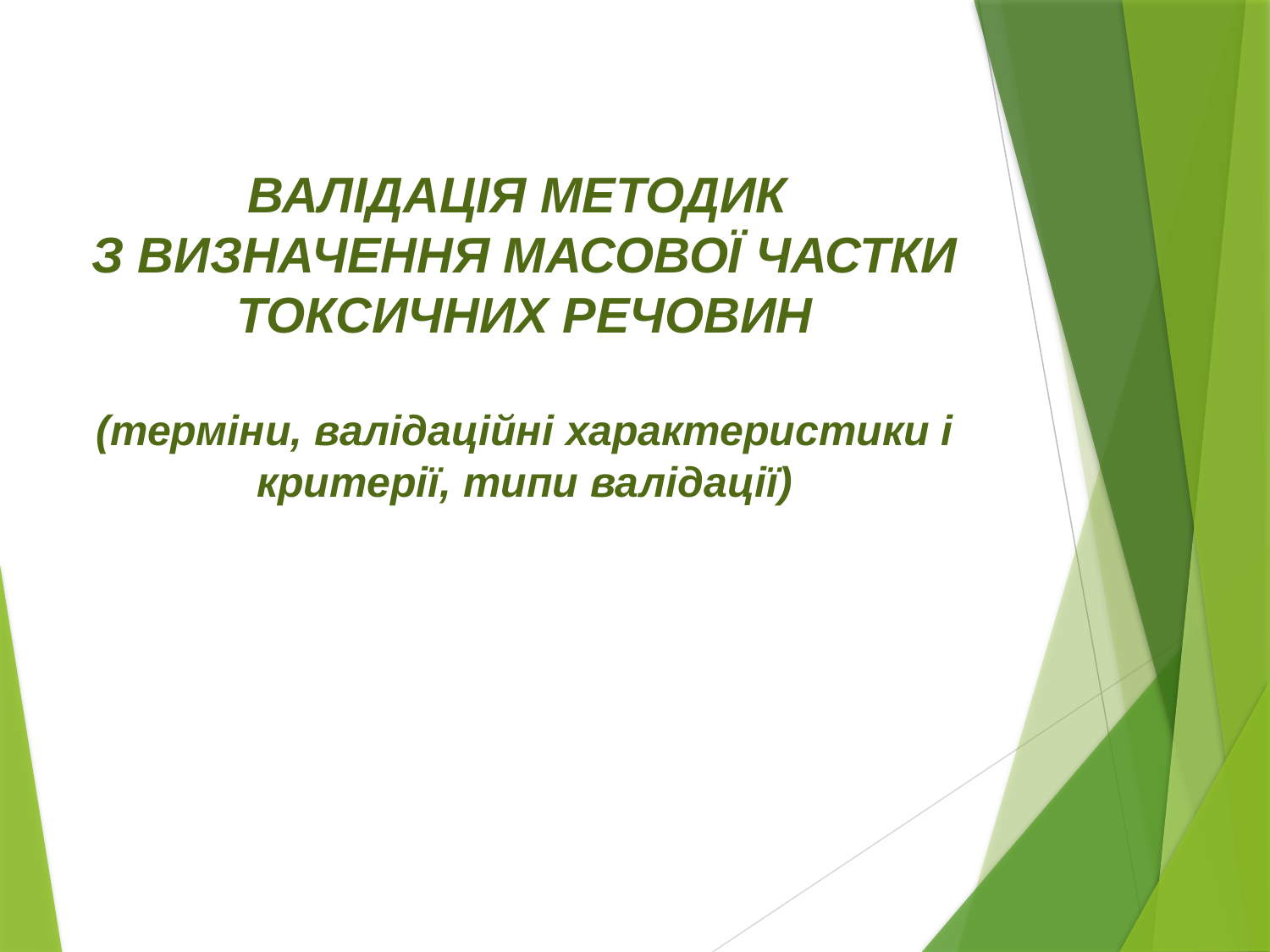

# ВАЛІДАЦІЯ МЕТОДИК З ВИЗНАЧЕННЯ МАСОВОЇ ЧАСТКИ ТОКСИЧНИХ РЕЧОВИН (терміни, валідаційні характеристики і критерії, типи валідації)